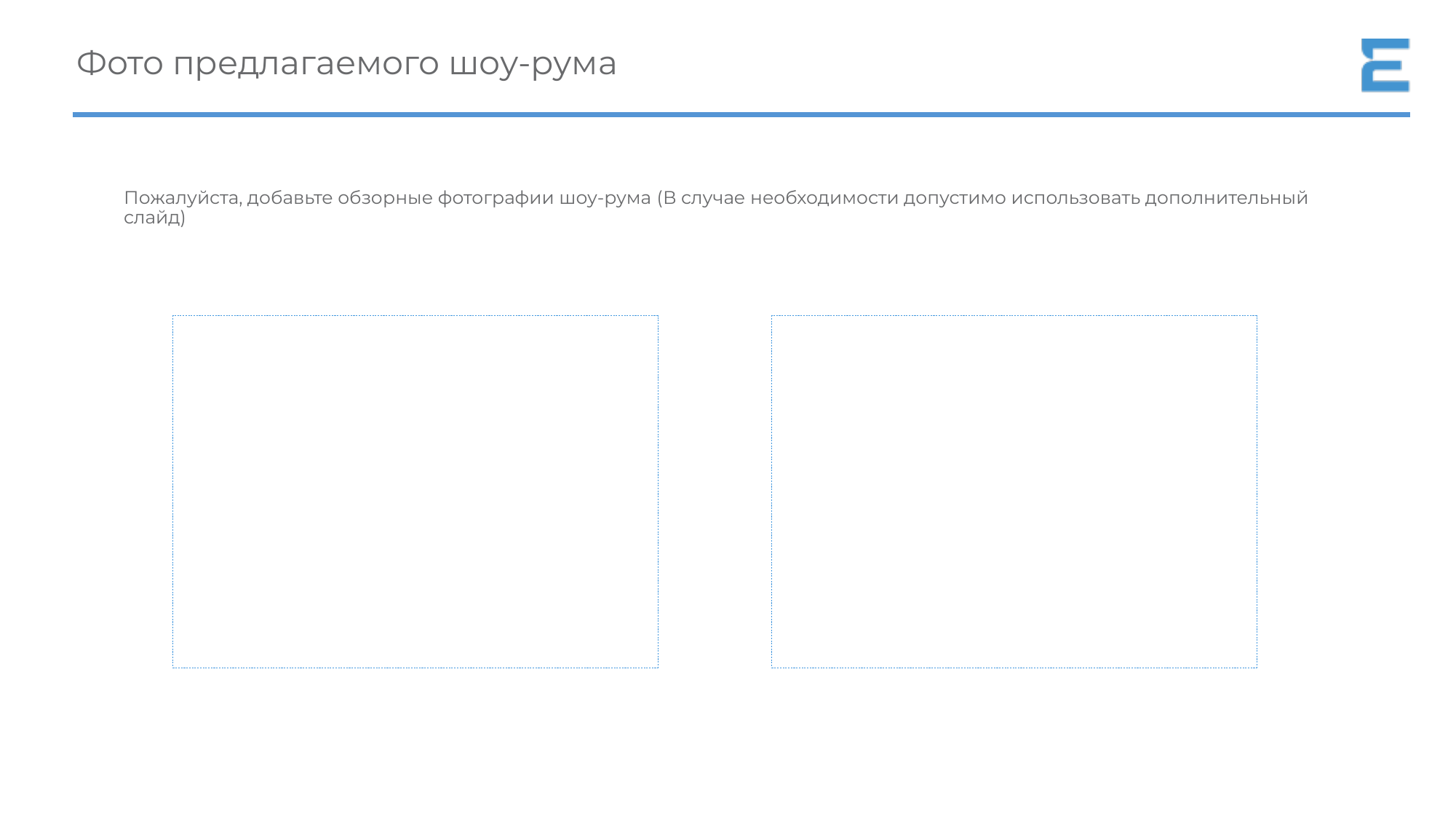

# Фото предлагаемого шоу-рума
Пожалуйста, добавьте обзорные фотографии шоу-рума (В случае необходимости допустимо использовать дополнительный слайд)